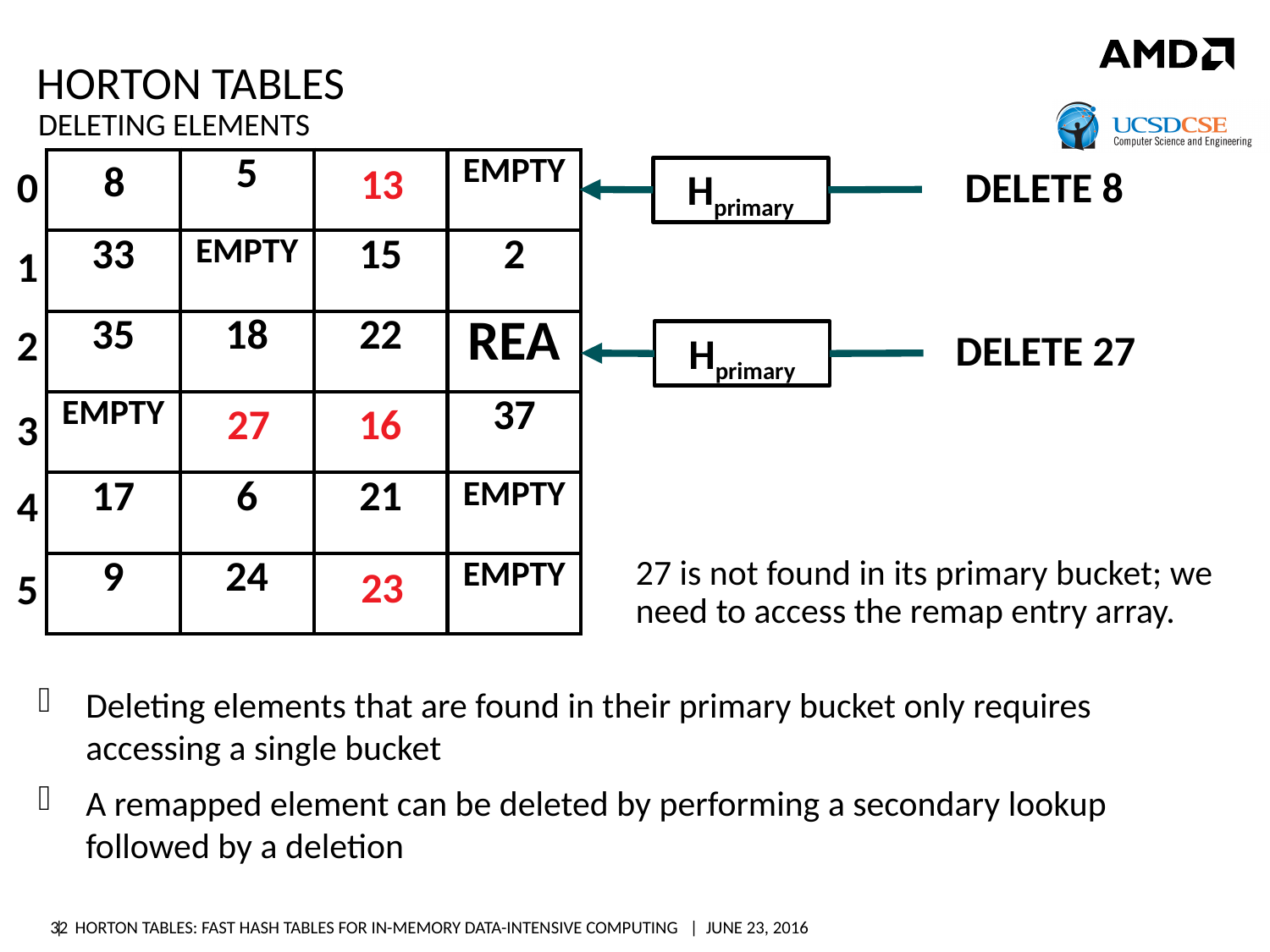

# Horton tables
Deleting elements
| EMPTY | 5 | EMPTY | EMPTY |
| --- | --- | --- | --- |
| 33 | EMPTY | 15 | 2 |
| 35 | 18 | 22 | REA |
| EMPTY | EMPTY | EMPTY | 37 |
| 17 | 6 | 21 | EMPTY |
| 9 | 24 | EMPTY | EMPTY |
8
13
DELETE 8
0
Hprimary
1
2
DELETE 27
Hprimary
27
16
3
4
27 is not found in its primary bucket; we need to access the remap entry array.
23
5
Deleting elements that are found in their primary bucket only requires accessing a single bucket
A remapped element can be deleted by performing a secondary lookup followed by a deletion